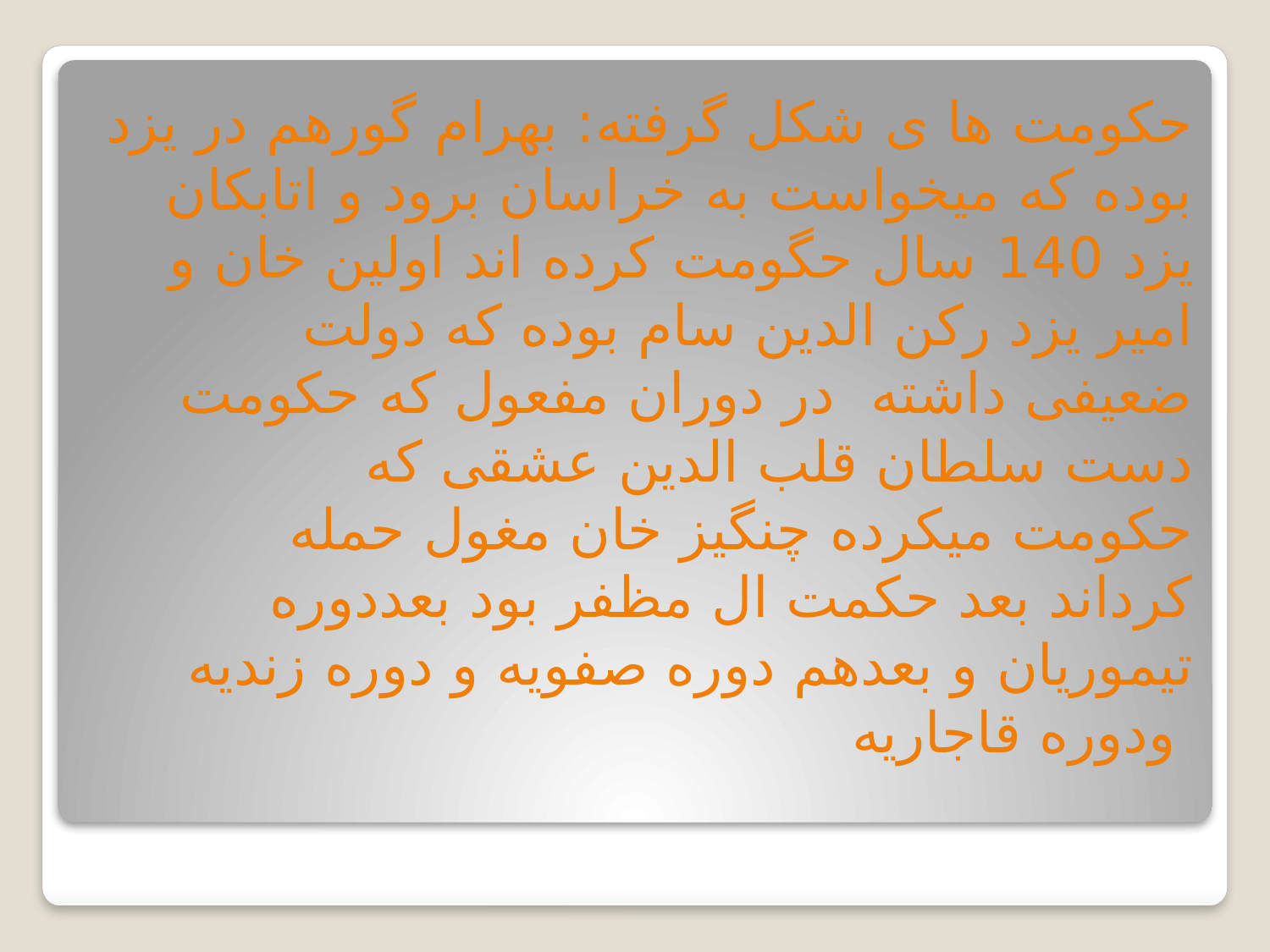

حکومت ها ی شکل گرفته: بهرام گورهم در یزد بوده که میخواست به خراسان برود و اتابکان یزد 140 سال حگومت کرده اند اولین خان و امیر یزد رکن الدین سام بوده که دولت ضعیفی داشته  در دوران مفعول که حکومت دست سلطان قلب الدین عشقی که    حکومت میکرده چنگیز خان مغول حمله کرداند بعد حکمت ال مظفر بود بعددوره تیموریان و بعدهم دوره صفویه و دوره زندیه ودوره قاجاریه